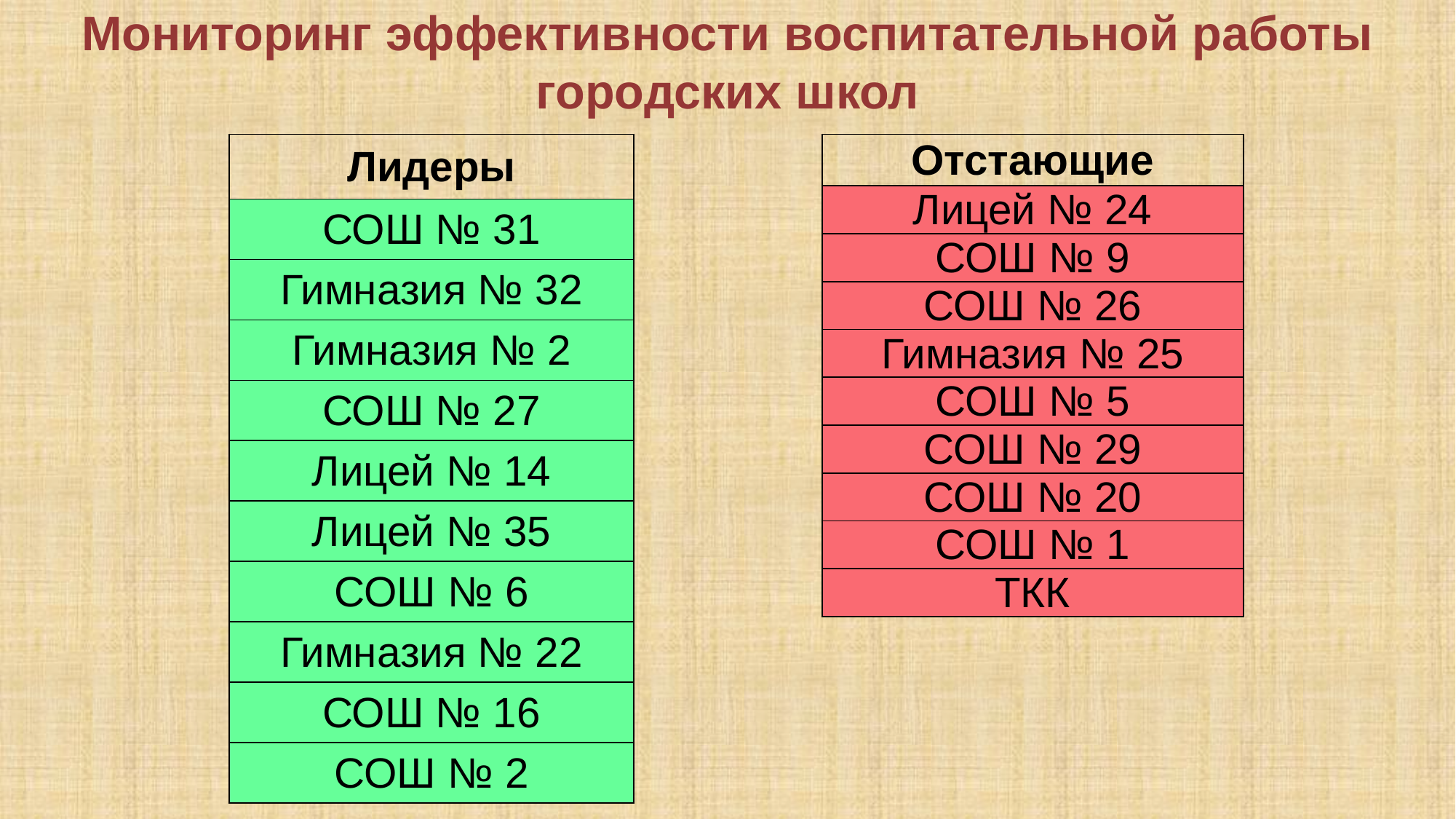

Мониторинг эффективности воспитательной работы
городских школ
| Лидеры |
| --- |
| СОШ № 31 |
| Гимназия № 32 |
| Гимназия № 2 |
| СОШ № 27 |
| Лицей № 14 |
| Лицей № 35 |
| СОШ № 6 |
| Гимназия № 22 |
| СОШ № 16 |
| СОШ № 2 |
| Отстающие |
| --- |
| Лицей № 24 |
| СОШ № 9 |
| СОШ № 26 |
| Гимназия № 25 |
| СОШ № 5 |
| СОШ № 29 |
| СОШ № 20 |
| СОШ № 1 |
| ТКК |